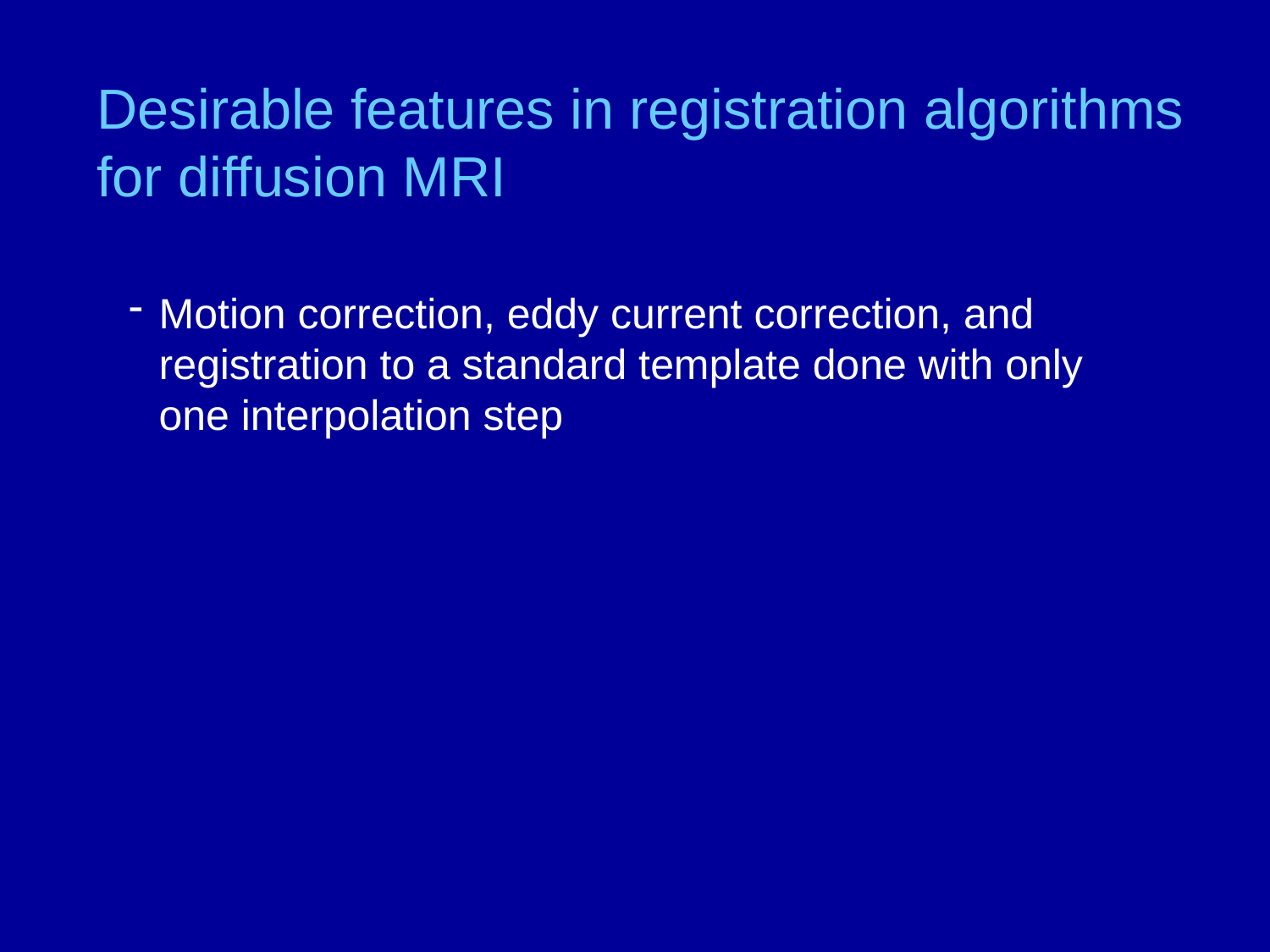

Desirable features in registration algorithms for diffusion MRI
Motion correction, eddy current correction, and registration to a standard template done with only one interpolation step